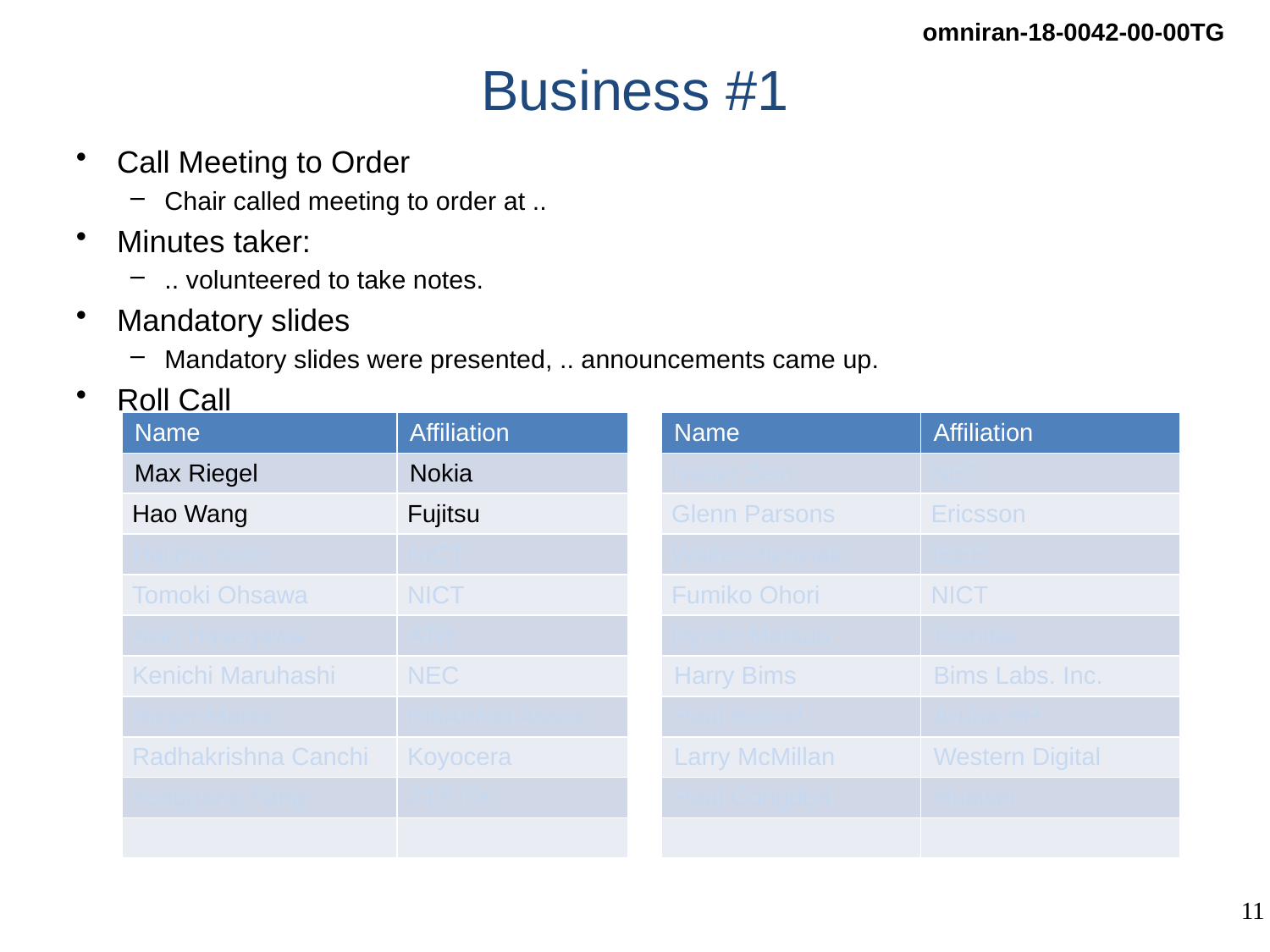

# Business #1
Call Meeting to Order
Chair called meeting to order at ..
Minutes taker:
.. volunteered to take notes.
Mandatory slides
Mandatory slides were presented, .. announcements came up.
Roll Call

| Name | Affiliation |  | Name | Affiliation |
| --- | --- | --- | --- | --- |
| Max Riegel | Nokia |  | Nader Zein | NEC |
| Hao Wang | Fujitsu |  | Glenn Parsons | Ericsson |
| Hajime Koto | NICT |  | Walter Pienciak | IEEE |
| Tomoki Ohsawa | NICT |  | Fumiko Ohori | NICT |
| Akio Hasegawa | ATR |  | Ryoko Matsuo | Toshiba |
| Kenichi Maruhashi | NEC |  | Harry Bims | Bims Labs. Inc. |
| Roger Marks | EthAirNet Assoc. |  | Paul Bottorf | Aruba HP |
| Radhakrishna Canchi | Koyocera |  | Larry McMillan | Western Digital |
| Yonggang Fang | ZTE TX |  | Paul Congdon | Huawei |
|  |  |  |  |  |